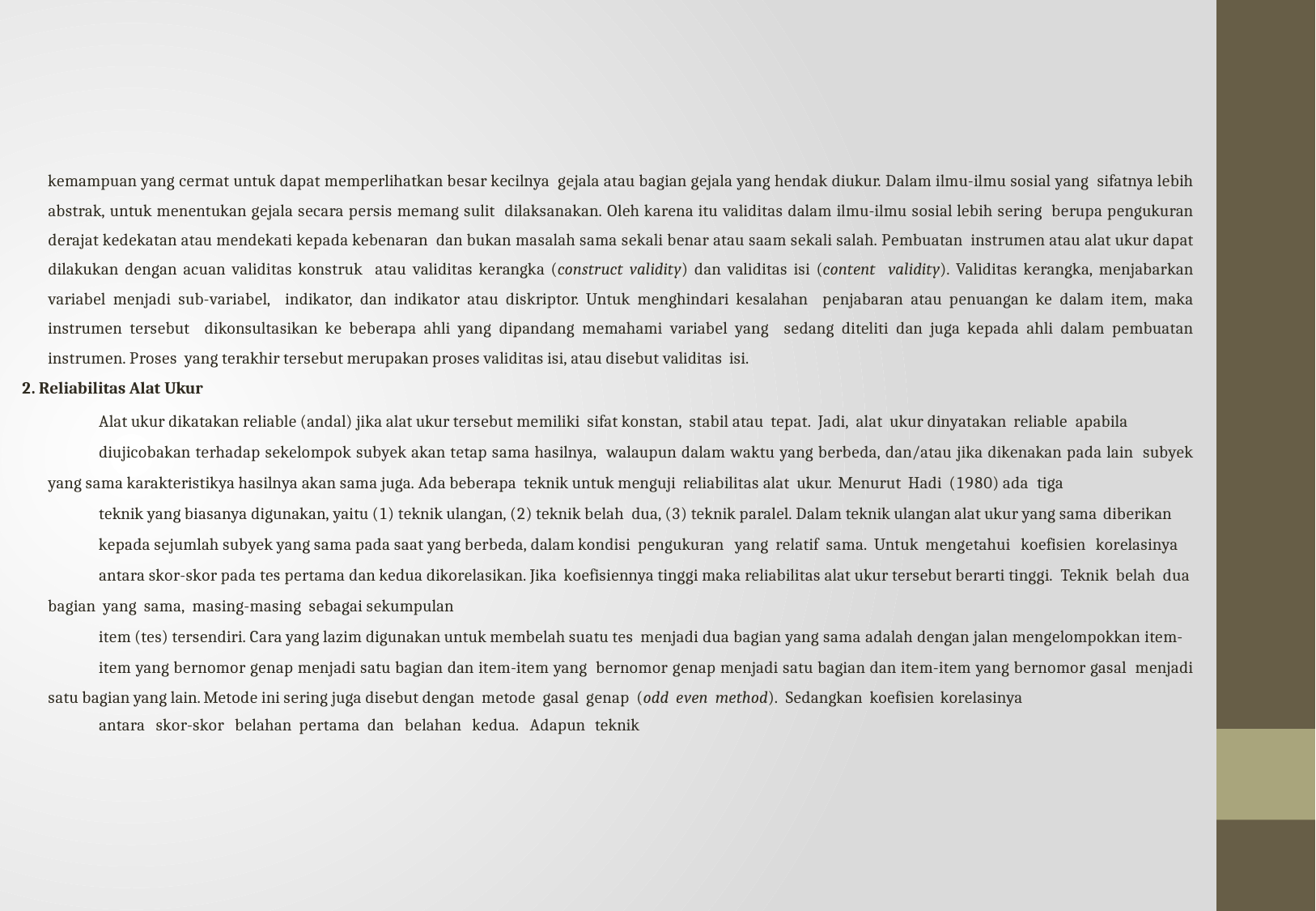

kemampuan yang cermat untuk dapat memperlihatkan besar kecilnya  gejala atau bagian gejala yang hendak diukur. Dalam ilmu-ilmu sosial yang  sifatnya lebih abstrak, untuk menentukan gejala secara persis memang sulit  dilaksanakan. Oleh karena itu validitas dalam ilmu-ilmu sosial lebih sering  berupa pengukuran derajat kedekatan atau mendekati kepada kebenaran  dan bukan masalah sama sekali benar atau saam sekali salah. Pembuatan  instrumen atau alat ukur dapat dilakukan dengan acuan validitas konstruk  atau validitas kerangka (construct validity) dan validitas isi (content  validity). Validitas kerangka, menjabarkan variabel menjadi sub-variabel,  indikator, dan indikator atau diskriptor. Untuk menghindari kesalahan  penjabaran atau penuangan ke dalam item, maka instrumen tersebut  dikonsultasikan ke beberapa ahli yang dipandang memahami variabel yang  sedang diteliti dan juga kepada ahli dalam pembuatan instrumen. Proses  yang terakhir tersebut merupakan proses validitas isi, atau disebut validitas  isi.
2. Reliabilitas Alat Ukur
Alat ukur dikatakan reliable (andal) jika alat ukur tersebut memiliki  sifat konstan,  stabil atau  tepat.  Jadi,  alat  ukur dinyatakan  reliable  apabila
diujicobakan terhadap sekelompok subyek akan tetap sama hasilnya,  walaupun dalam waktu yang berbeda, dan/atau jika dikenakan pada lain  subyek yang sama karakteristikya hasilnya akan sama juga. Ada beberapa  teknik untuk menguji  reliabilitas alat  ukur.  Menurut  Hadi  (1980) ada  tiga
teknik yang biasanya digunakan, yaitu (1) teknik ulangan, (2) teknik belah  dua, (3) teknik paralel. Dalam teknik ulangan alat ukur yang sama diberikan
kepada sejumlah subyek yang sama pada saat yang berbeda, dalam kondisi  pengukuran   yang  relatif  sama.  Untuk  mengetahui   koefisien  korelasinya
antara skor-skor pada tes pertama dan kedua dikorelasikan. Jika  koefisiennya tinggi maka reliabilitas alat ukur tersebut berarti tinggi.  Teknik  belah  dua  bagian  yang  sama,  masing-masing  sebagai sekumpulan
item (tes) tersendiri. Cara yang lazim digunakan untuk membelah suatu tes  menjadi dua bagian yang sama adalah dengan jalan mengelompokkan item-
item yang bernomor genap menjadi satu bagian dan item-item yang  bernomor genap menjadi satu bagian dan item-item yang bernomor gasal  menjadi satu bagian yang lain. Metode ini sering juga disebut dengan  metode  gasal  genap  (odd  even  method).  Sedangkan  koefisien korelasinya
antara   skor-skor   belahan  pertama  dan   belahan   kedua.   Adapun  teknik